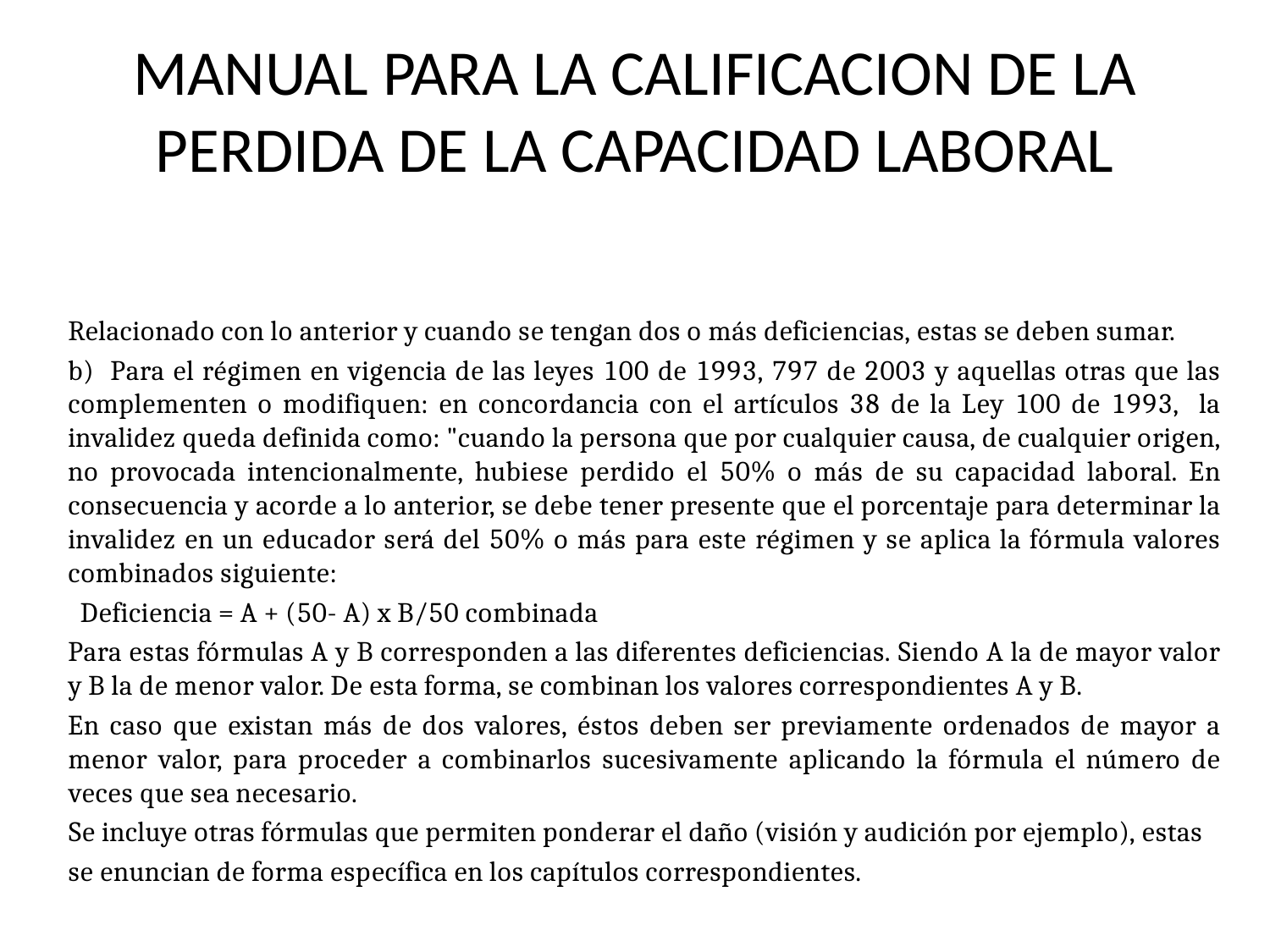

# MANUAL PARA LA CALIFICACION DE LA PERDIDA DE LA CAPACIDAD LABORAL
Relacionado con lo anterior y cuando se tengan dos o más deficiencias, estas se deben sumar.
b)  Para el régimen en vigencia de las leyes 100 de 1993, 797 de 2003 y aquellas otras que las complementen o modifiquen: en concordancia con el artículos 38 de la Ley 100 de 1993,  la invalidez queda definida como: "cuando la persona que por cualquier causa, de cualquier origen, no provocada intencionalmente, hubiese perdido el 50% o más de su capacidad laboral. En consecuencia y acorde a lo anterior, se debe tener presente que el porcentaje para determinar la invalidez en un educador será del 50% o más para este régimen y se aplica la fórmula valores combinados siguiente:
  Deficiencia = A + (50- A) x B/50 combinada
Para estas fórmulas A y B corresponden a las diferentes deficiencias. Siendo A la de mayor valor y B la de menor valor. De esta forma, se combinan los valores correspondientes A y B.
En caso que existan más de dos valores, éstos deben ser previamente ordenados de mayor a menor valor, para proceder a combinarlos sucesivamente aplicando la fórmula el número de veces que sea necesario.
Se incluye otras fórmulas que permiten ponderar el daño (visión y audición por ejemplo), estas
se enuncian de forma específica en los capítulos correspondientes.